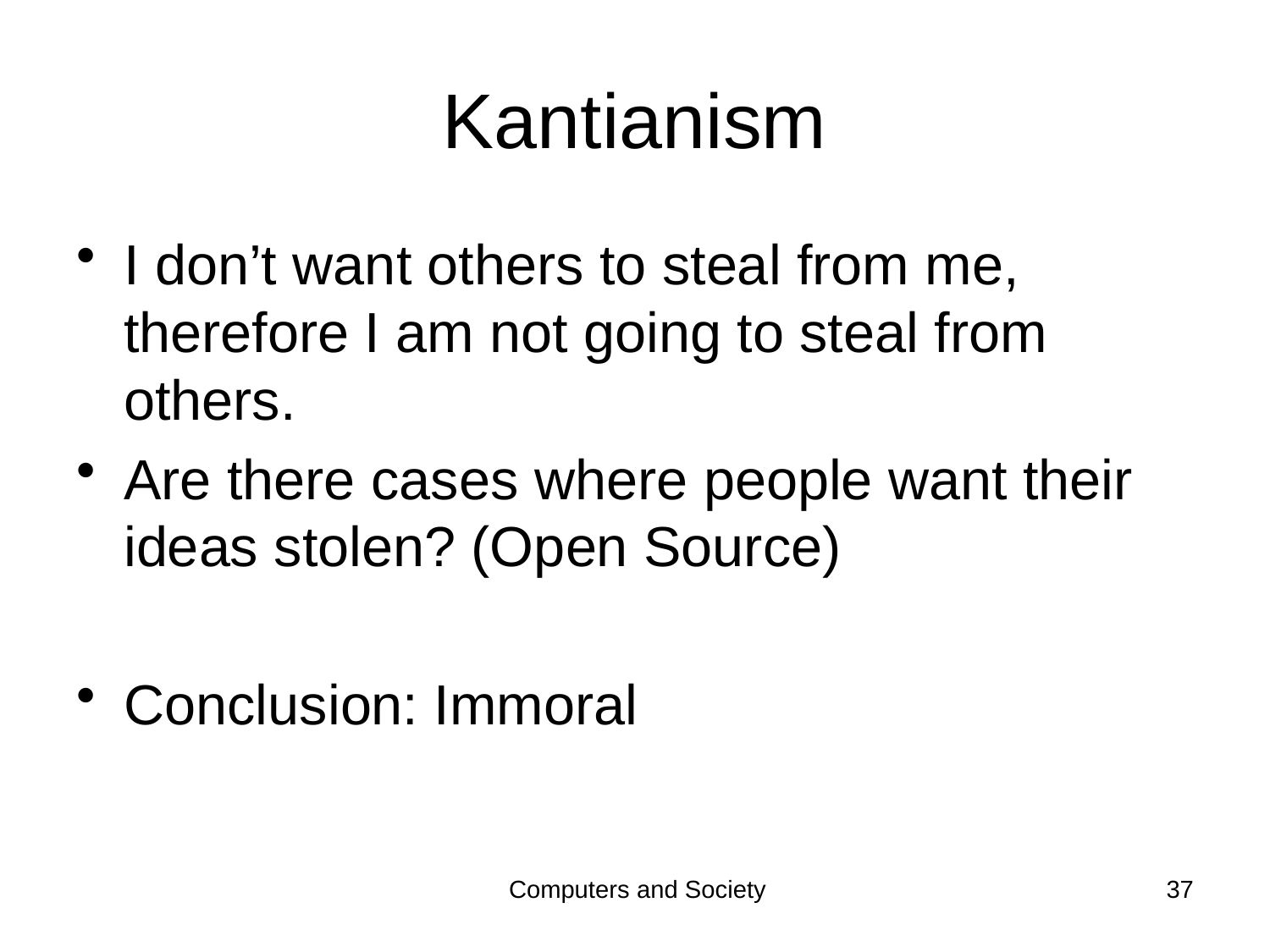

# Kantianism
I don’t want others to steal from me, therefore I am not going to steal from others.
Are there cases where people want their ideas stolen? (Open Source)

Conclusion: Immoral
Computers and Society
37